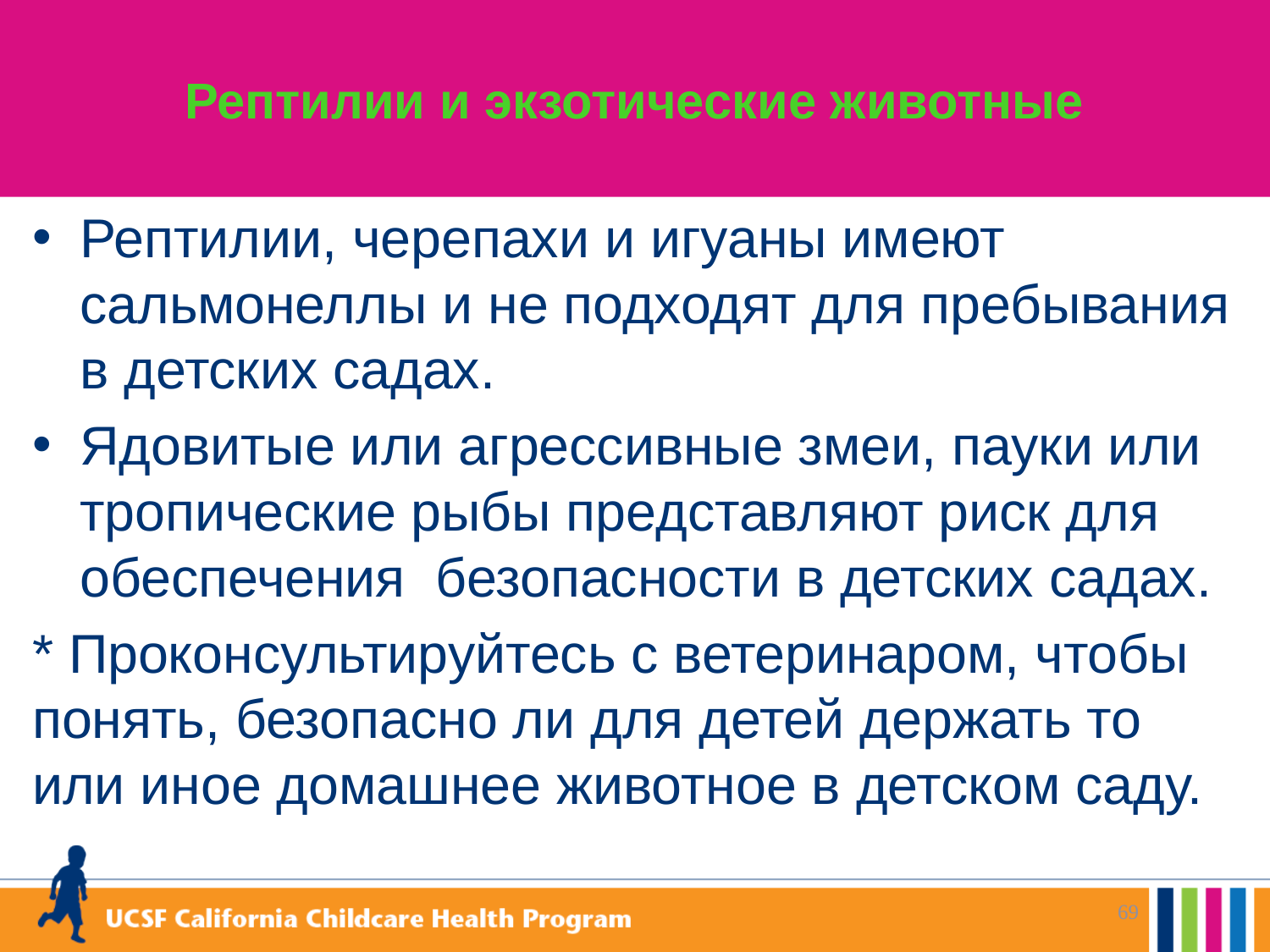

# Рептилии и экзотические животные
Рептилии, черепахи и игуаны имеют сальмонеллы и не подходят для пребывания в детских садах.
Ядовитые или агрессивные змеи, пауки или тропические рыбы представляют риск для обеспечения  безопасности в детских садах.
* Проконсультируйтесь с ветеринаром, чтобы понять, безопасно ли для детей держать то или иное домашнее животное в детском саду.
69